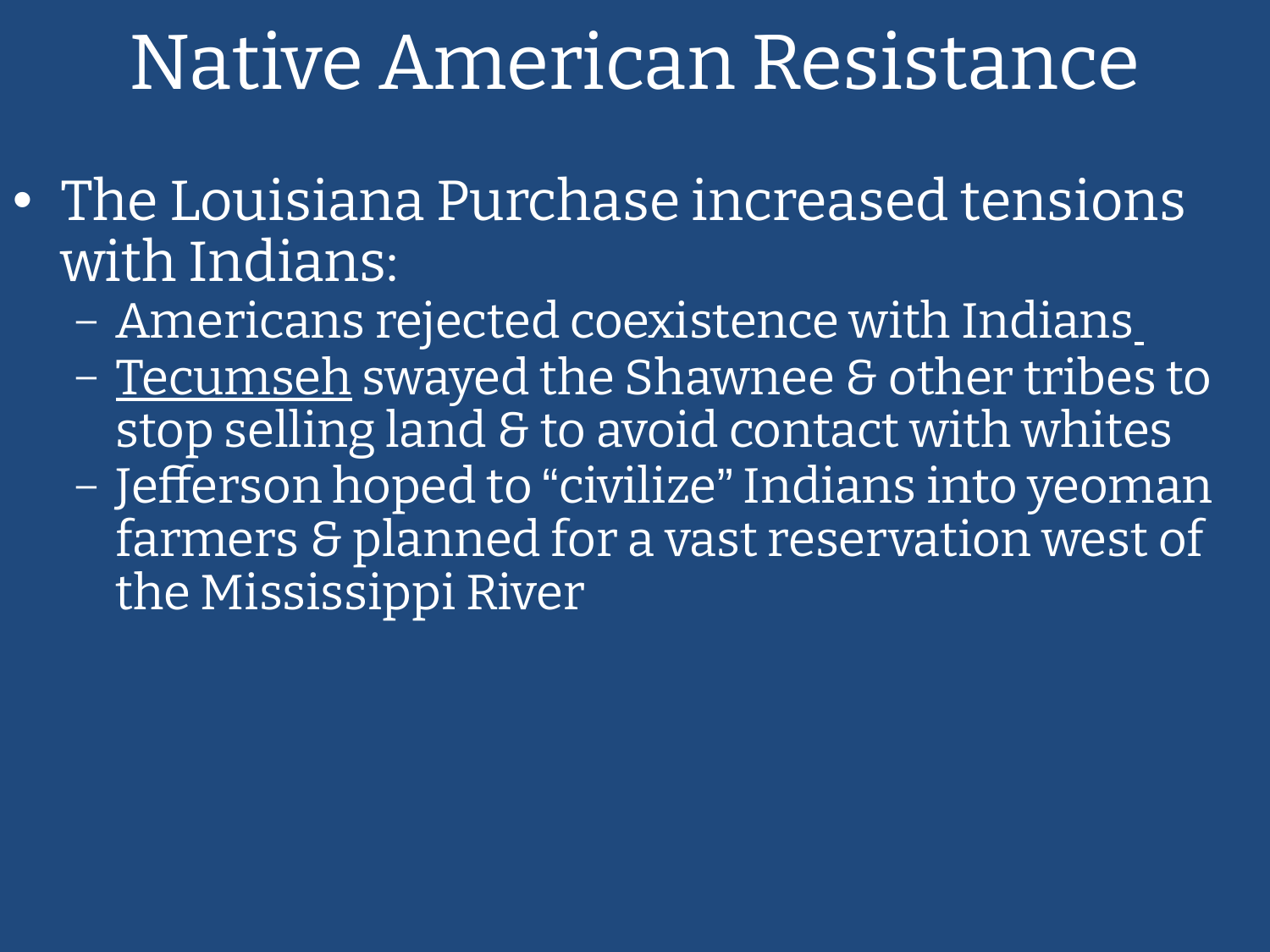

# Native American Resistance

The Louisiana Purchase increased tensions with Indians:
Americans rejected coexistence with Indians
Tecumseh swayed the Shawnee & other tribes to stop selling land & to avoid contact with whites
Jefferson hoped to “civilize” Indians into yeoman farmers & planned for a vast reservation west of the Mississippi River